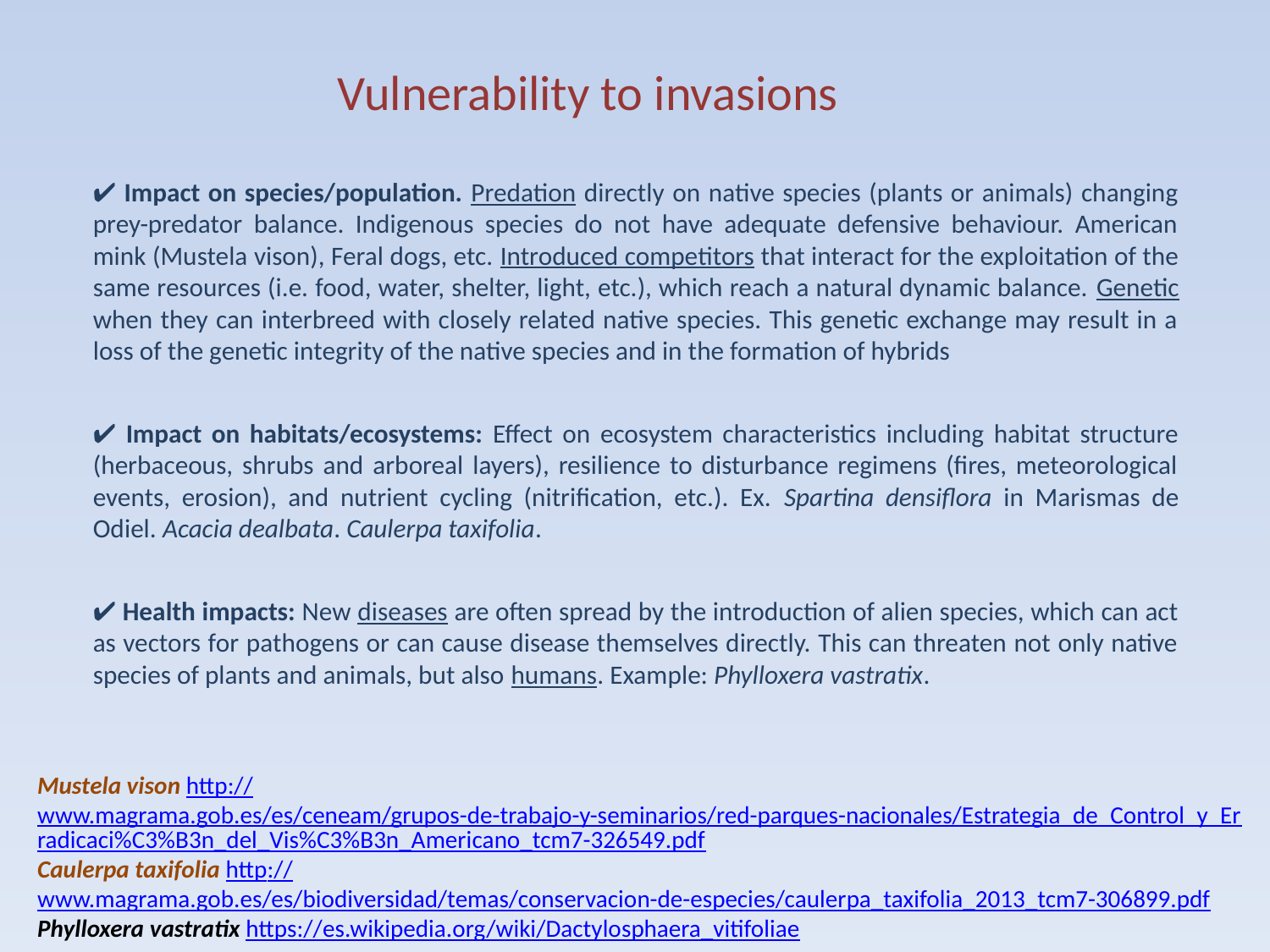

Vulnerability to invasions

✔ Impact on species/population. Predation directly on native species (plants or animals) changing prey-predator balance. Indigenous species do not have adequate defensive behaviour. American mink (Mustela vison), Feral dogs, etc. Introduced competitors that interact for the exploitation of the same resources (i.e. food, water, shelter, light, etc.), which reach a natural dynamic balance. Genetic when they can interbreed with closely related native species. This genetic exchange may result in a loss of the genetic integrity of the native species and in the formation of hybrids

✔ Impact on habitats/ecosystems: Effect on ecosystem characteristics including habitat structure (herbaceous, shrubs and arboreal layers), resilience to disturbance regimens (fires, meteorological events, erosion), and nutrient cycling (nitrification, etc.). Ex. Spartina densiflora in Marismas de Odiel. Acacia dealbata. Caulerpa taxifolia.

✔ Health impacts: New diseases are often spread by the introduction of alien species, which can act as vectors for pathogens or can cause disease themselves directly. This can threaten not only native species of plants and animals, but also humans. Example: Phylloxera vastratix.

Mustela vison http://www.magrama.gob.es/es/ceneam/grupos-de-trabajo-y-seminarios/red-parques-nacionales/Estrategia_de_Control_y_Erradicaci%C3%B3n_del_Vis%C3%B3n_Americano_tcm7-326549.pdf
Caulerpa taxifolia http://www.magrama.gob.es/es/biodiversidad/temas/conservacion-de-especies/caulerpa_taxifolia_2013_tcm7-306899.pdf
Phylloxera vastratix https://es.wikipedia.org/wiki/Dactylosphaera_vitifoliae